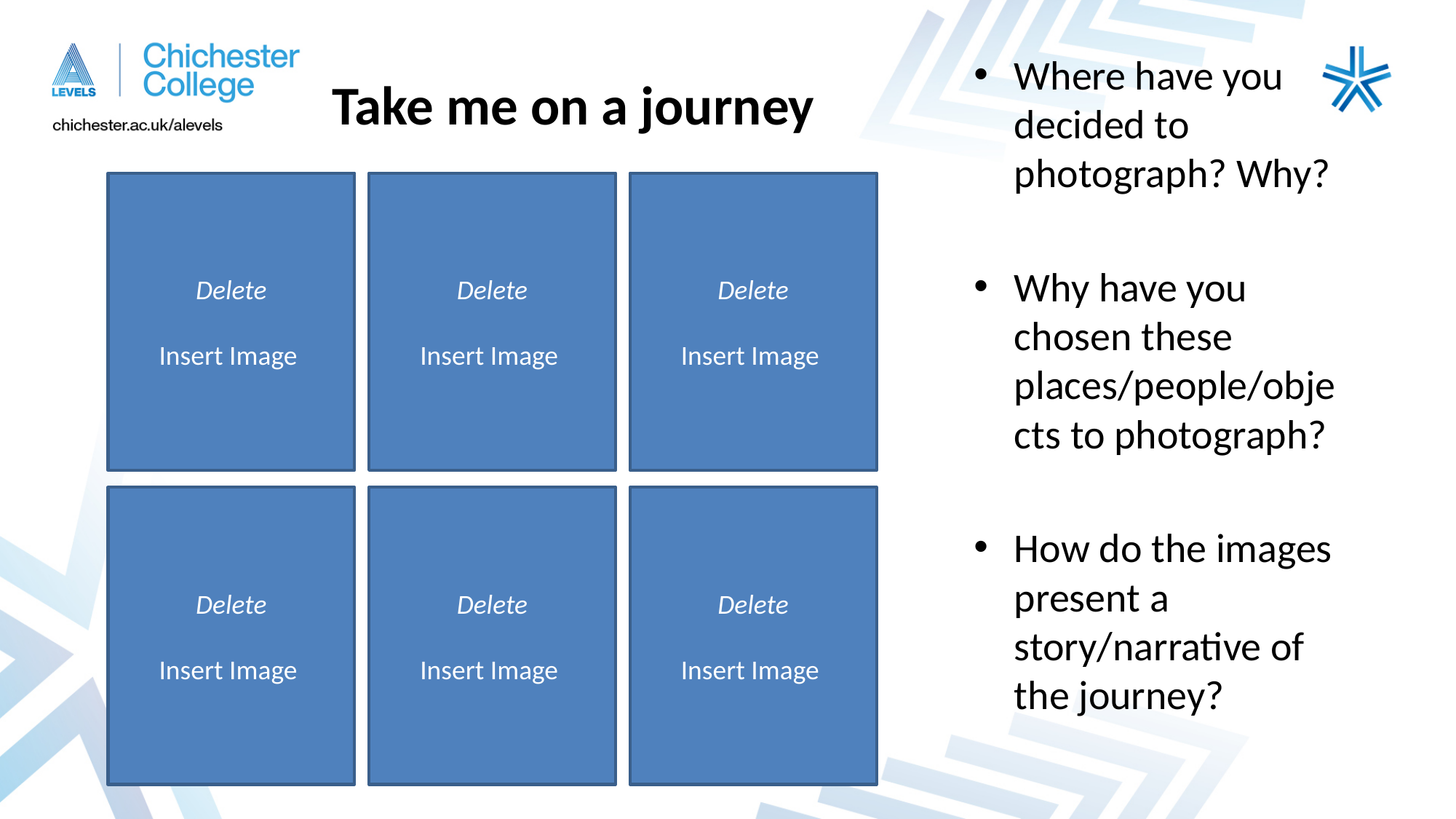

# Take me on a journey
Where have you decided to photograph? Why?

Why have you chosen these places/people/objects to photograph?

How do the images present a story/narrative of the journey?
Delete

Insert Image
Delete

Insert Image
Delete

Insert Image
Delete

Insert Image
Delete

Insert Image
Delete

Insert Image